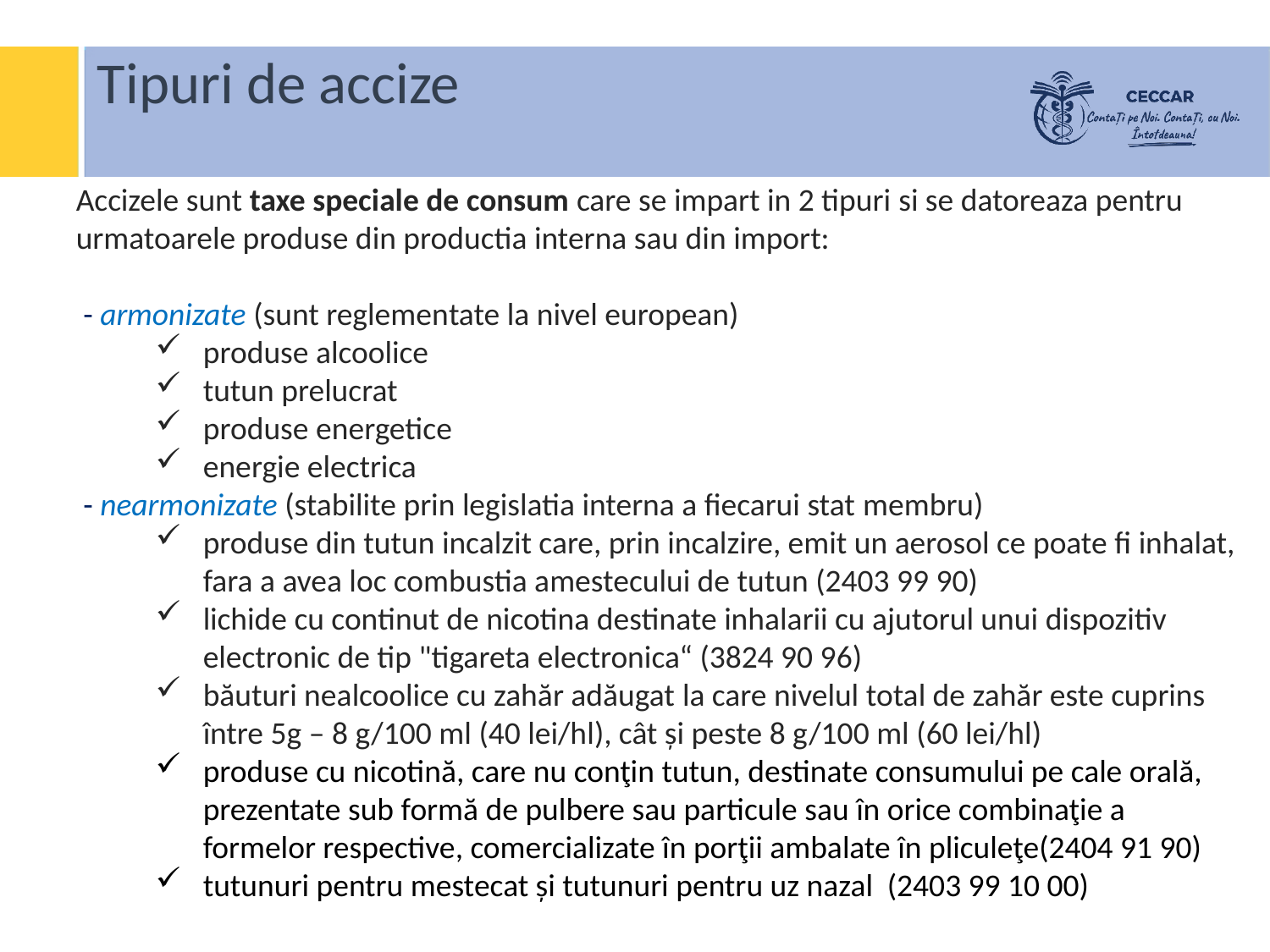

Tipuri de accize

Accizele sunt taxe speciale de consum care se impart in 2 tipuri si se datoreaza pentru urmatoarele produse din productia interna sau din import:

 - armonizate (sunt reglementate la nivel european)
produse alcoolice
tutun prelucrat
produse energetice
energie electrica
 - nearmonizate (stabilite prin legislatia interna a fiecarui stat membru)
produse din tutun incalzit care, prin incalzire, emit un aerosol ce poate fi inhalat, fara a avea loc combustia amestecului de tutun (2403 99 90)
lichide cu continut de nicotina destinate inhalarii cu ajutorul unui dispozitiv electronic de tip "tigareta electronica“ (3824 90 96)
băuturi nealcoolice cu zahăr adăugat la care nivelul total de zahăr este cuprins între 5g – 8 g/100 ml (40 lei/hl), cât și peste 8 g/100 ml (60 lei/hl)
produse cu nicotină, care nu conţin tutun, destinate consumului pe cale orală, prezentate sub formă de pulbere sau particule sau în orice combinaţie a formelor respective, comercializate în porţii ambalate în pliculeţe(2404 91 90)
tutunuri pentru mestecat și tutunuri pentru uz nazal  (2403 99 10 00)